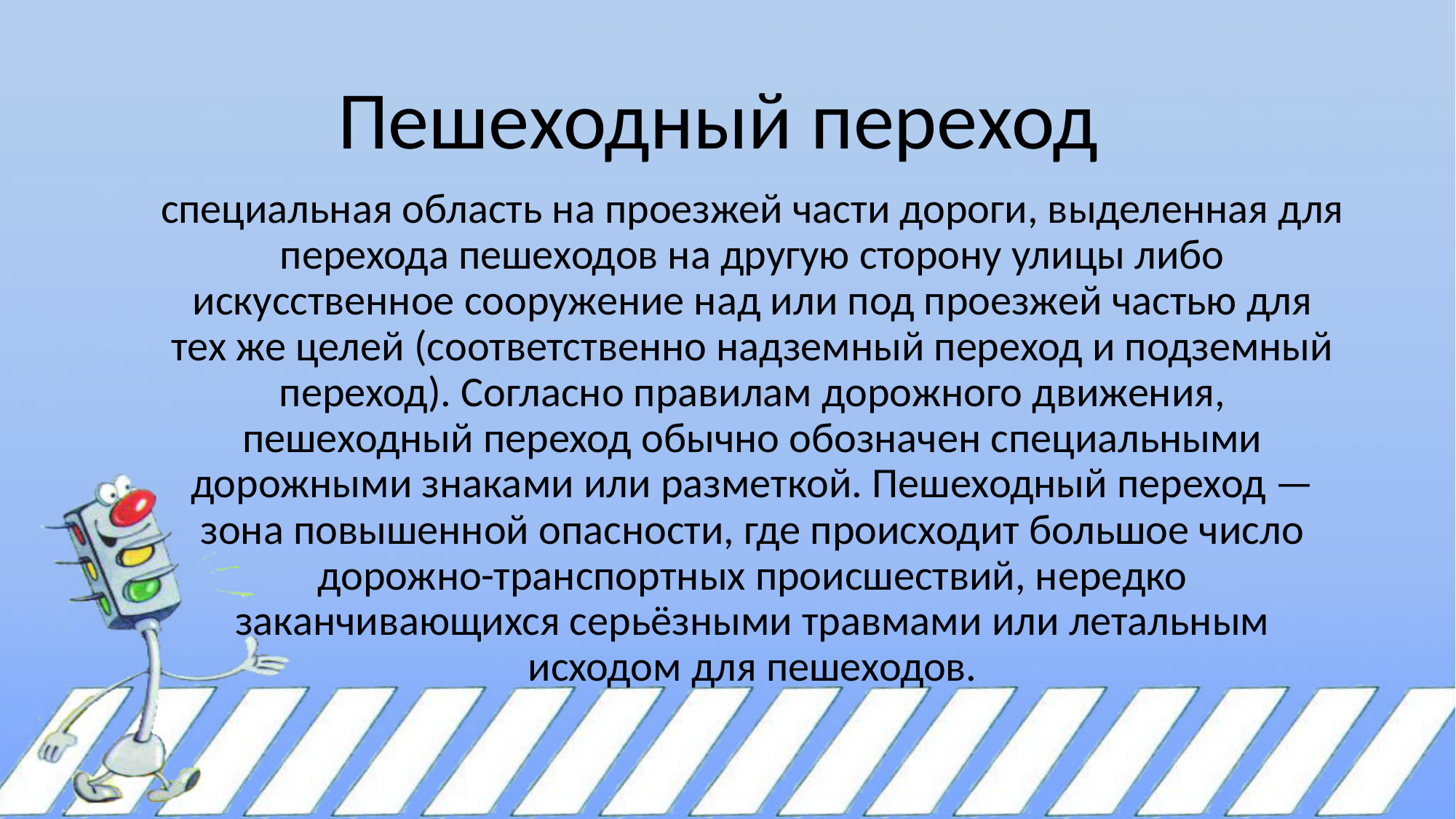

# Пешеходный переход
специальная область на проезжей части дороги, выделенная для перехода пешеходов на другую сторону улицы либо искусственное сооружение над или под проезжей частью для тех же целей (соответственно надземный переход и подземный переход). Согласно правилам дорожного движения, пешеходный переход обычно обозначен специальными дорожными знаками или разметкой. Пешеходный переход — зона повышенной опасности, где происходит большое число дорожно-транспортных происшествий, нередко заканчивающихся серьёзными травмами или летальным исходом для пешеходов.